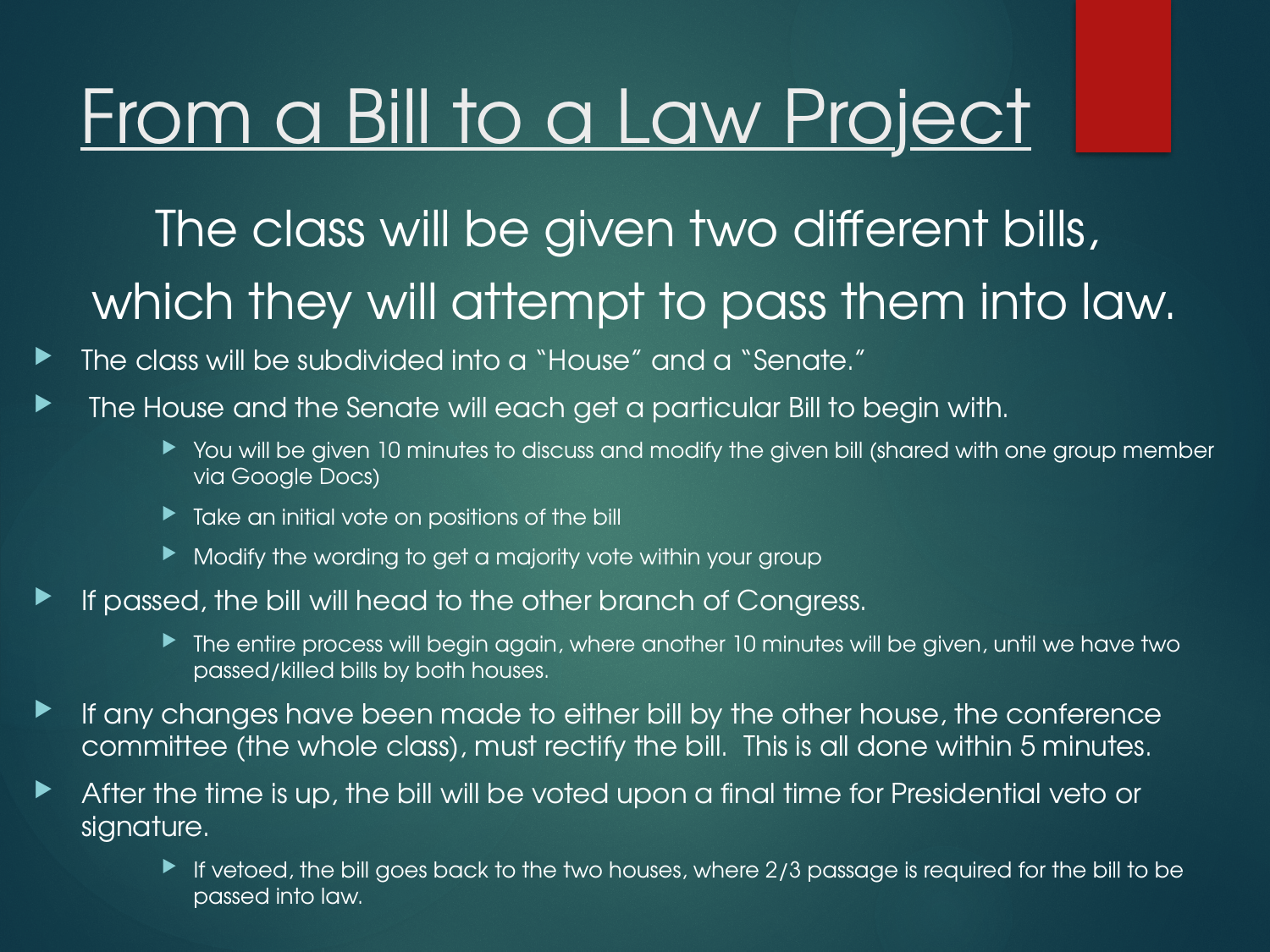

# From a Bill to a Law Project
The class will be given two different bills,
which they will attempt to pass them into law.
The class will be subdivided into a “House” and a “Senate.”
 The House and the Senate will each get a particular Bill to begin with.
You will be given 10 minutes to discuss and modify the given bill (shared with one group member via Google Docs)
Take an initial vote on positions of the bill
Modify the wording to get a majority vote within your group
If passed, the bill will head to the other branch of Congress.
The entire process will begin again, where another 10 minutes will be given, until we have two passed/killed bills by both houses.
If any changes have been made to either bill by the other house, the conference committee (the whole class), must rectify the bill.  This is all done within 5 minutes.
After the time is up, the bill will be voted upon a final time for Presidential veto or signature.
If vetoed, the bill goes back to the two houses, where 2/3 passage is required for the bill to be passed into law.